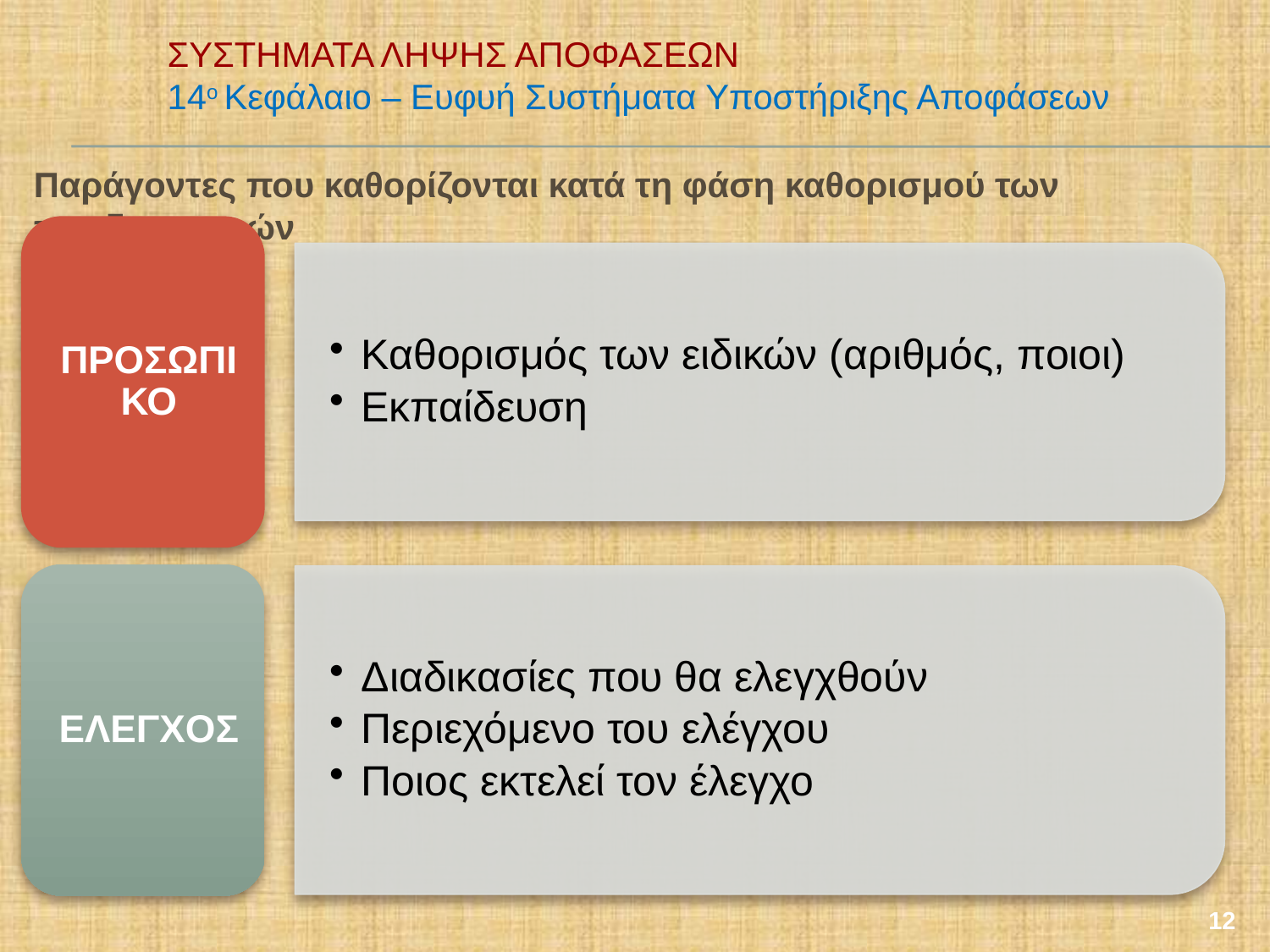

# ΣΥΣΤΗΜΑΤΑ ΛΗΨΗΣ ΑΠΟΦΑΣΕΩΝ 14ο Κεφάλαιο – Ευφυή Συστήματα Υποστήριξης Αποφάσεων
Παράγοντες που καθορίζονται κατά τη φάση καθορισμού των προδιαγραφών
Καθορισμός των ειδικών (αριθμός, ποιοι)
Εκπαίδευση
ΠΡΟΣΩΠΙΚΟ
Διαδικασίες που θα ελεγχθούν
Περιεχόμενο του ελέγχου
Ποιος εκτελεί τον έλεγχο
ΕΛΕΓΧΟΣ
12